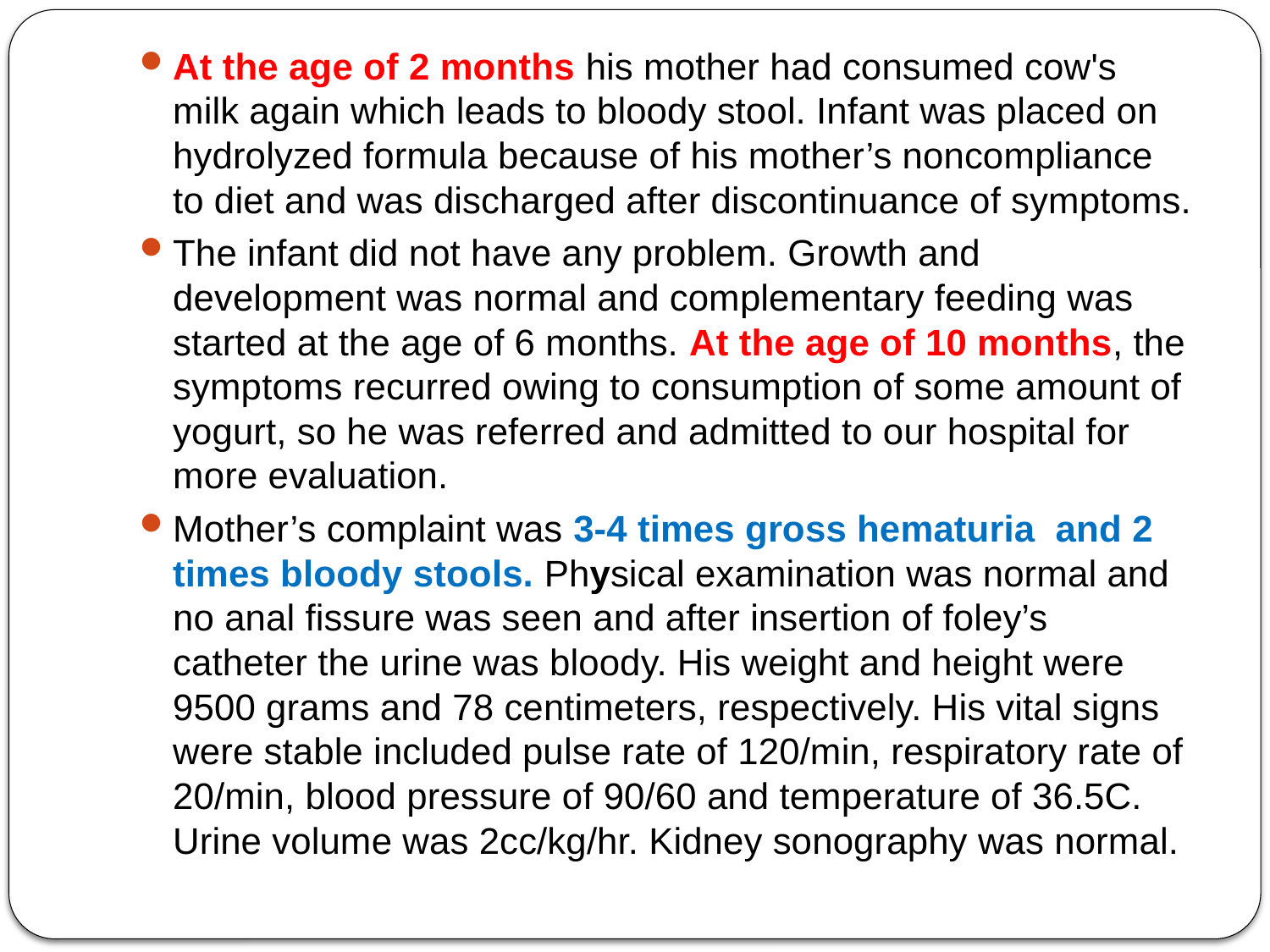

At the age of 2 months his mother had consumed cow's milk again which leads to bloody stool. Infant was placed on hydrolyzed formula because of his mother’s noncompliance to diet and was discharged after discontinuance of symptoms.
The infant did not have any problem. Growth and development was normal and complementary feeding was started at the age of 6 months. At the age of 10 months, the symptoms recurred owing to consumption of some amount of yogurt, so he was referred and admitted to our hospital for more evaluation.
Mother’s complaint was 3-4 times gross hematuria  and 2 times bloody stools. Physical examination was normal and no anal fissure was seen and after insertion of foley’s catheter the urine was bloody. His weight and height were 9500 grams and 78 centimeters, respectively. His vital signs were stable included pulse rate of 120/min, respiratory rate of 20/min, blood pressure of 90/60 and temperature of 36.5C. Urine volume was 2cc/kg/hr. Kidney sonography was normal.